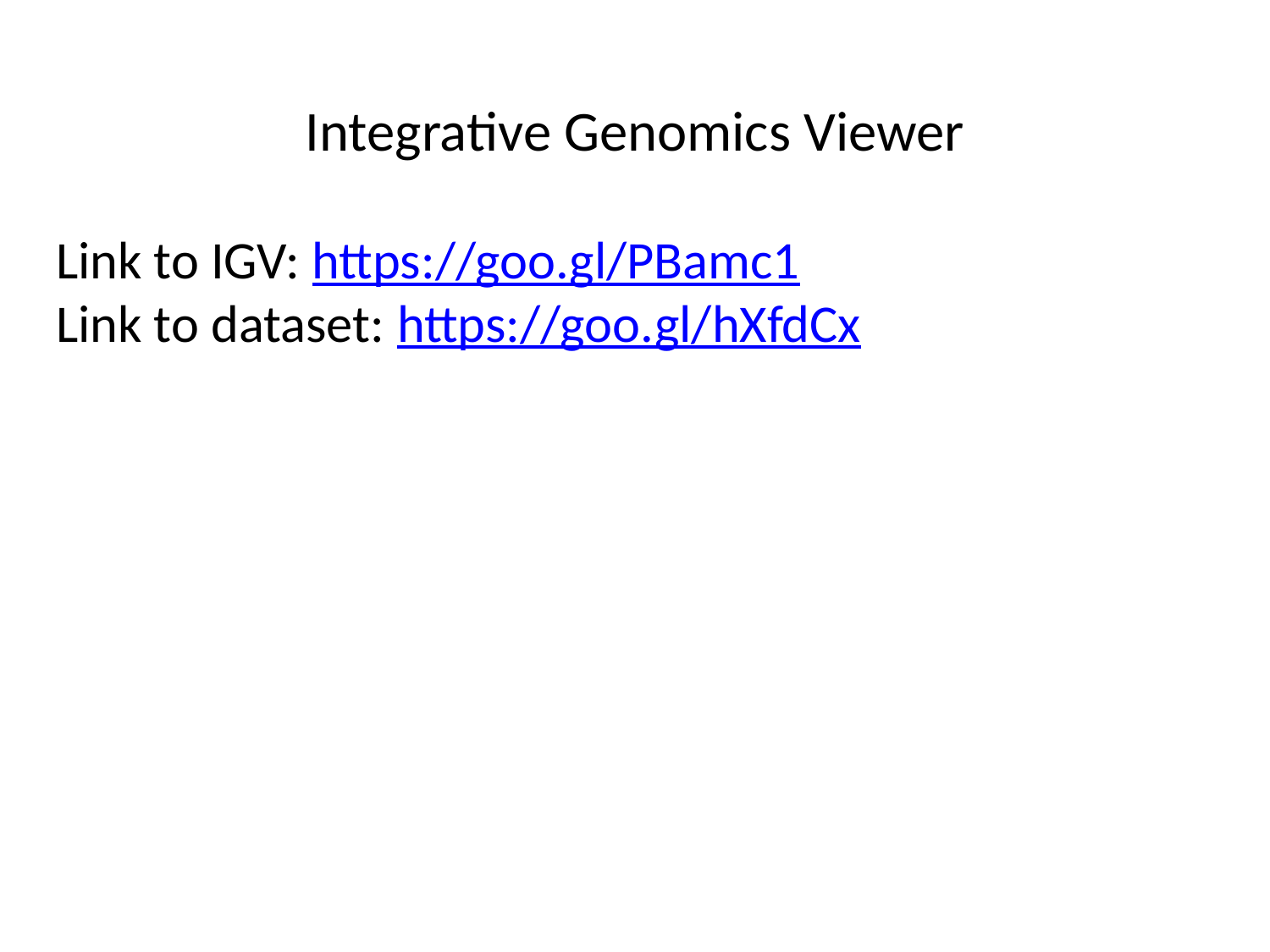

# Integrative Genomics Viewer
Link to IGV: https://goo.gl/PBamc1
Link to dataset: https://goo.gl/hXfdCx